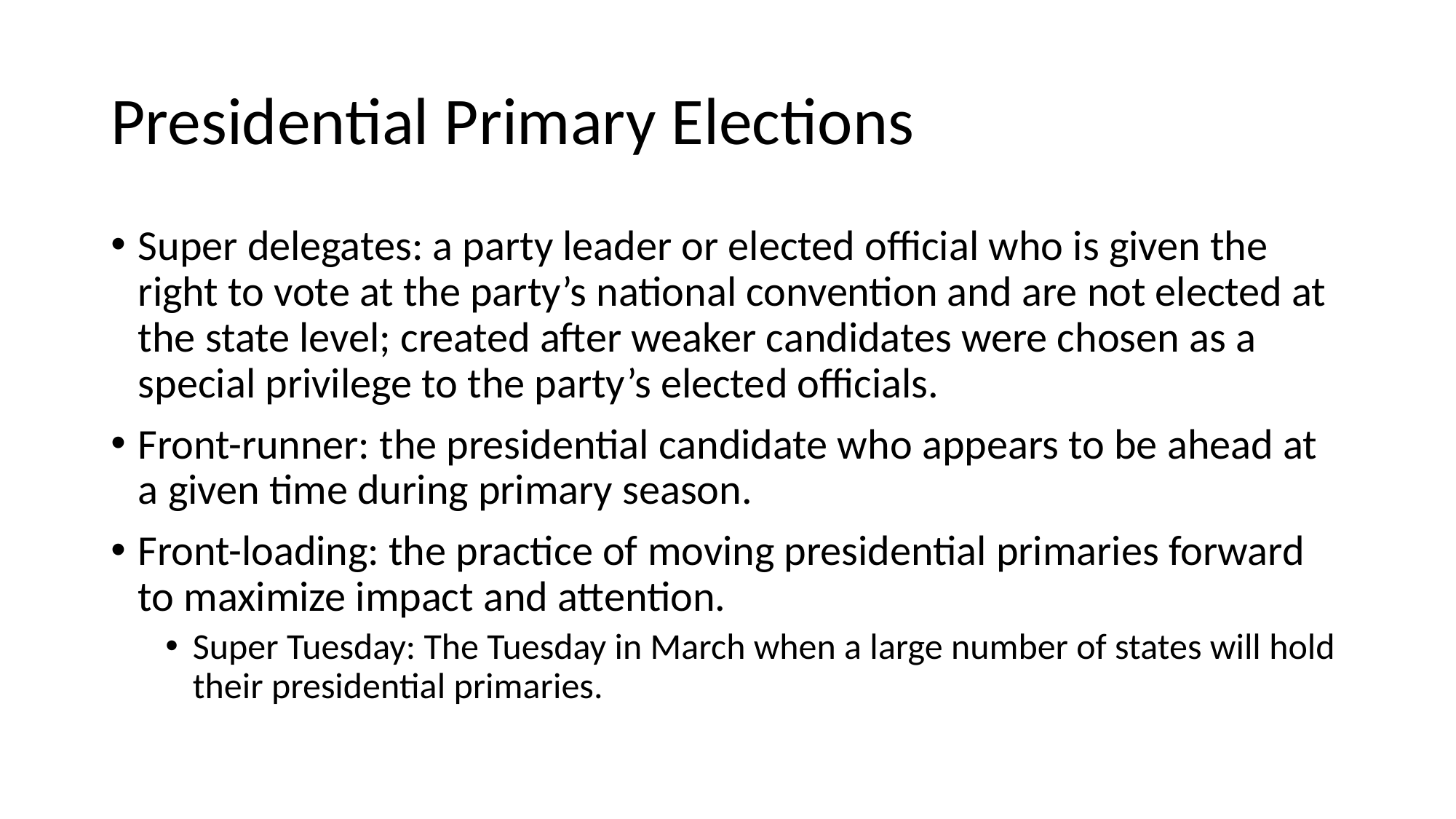

# Presidential Primary Elections
Super delegates: a party leader or elected official who is given the right to vote at the party’s national convention and are not elected at the state level; created after weaker candidates were chosen as a special privilege to the party’s elected officials.
Front-runner: the presidential candidate who appears to be ahead at a given time during primary season.
Front-loading: the practice of moving presidential primaries forward to maximize impact and attention.
Super Tuesday: The Tuesday in March when a large number of states will hold their presidential primaries.